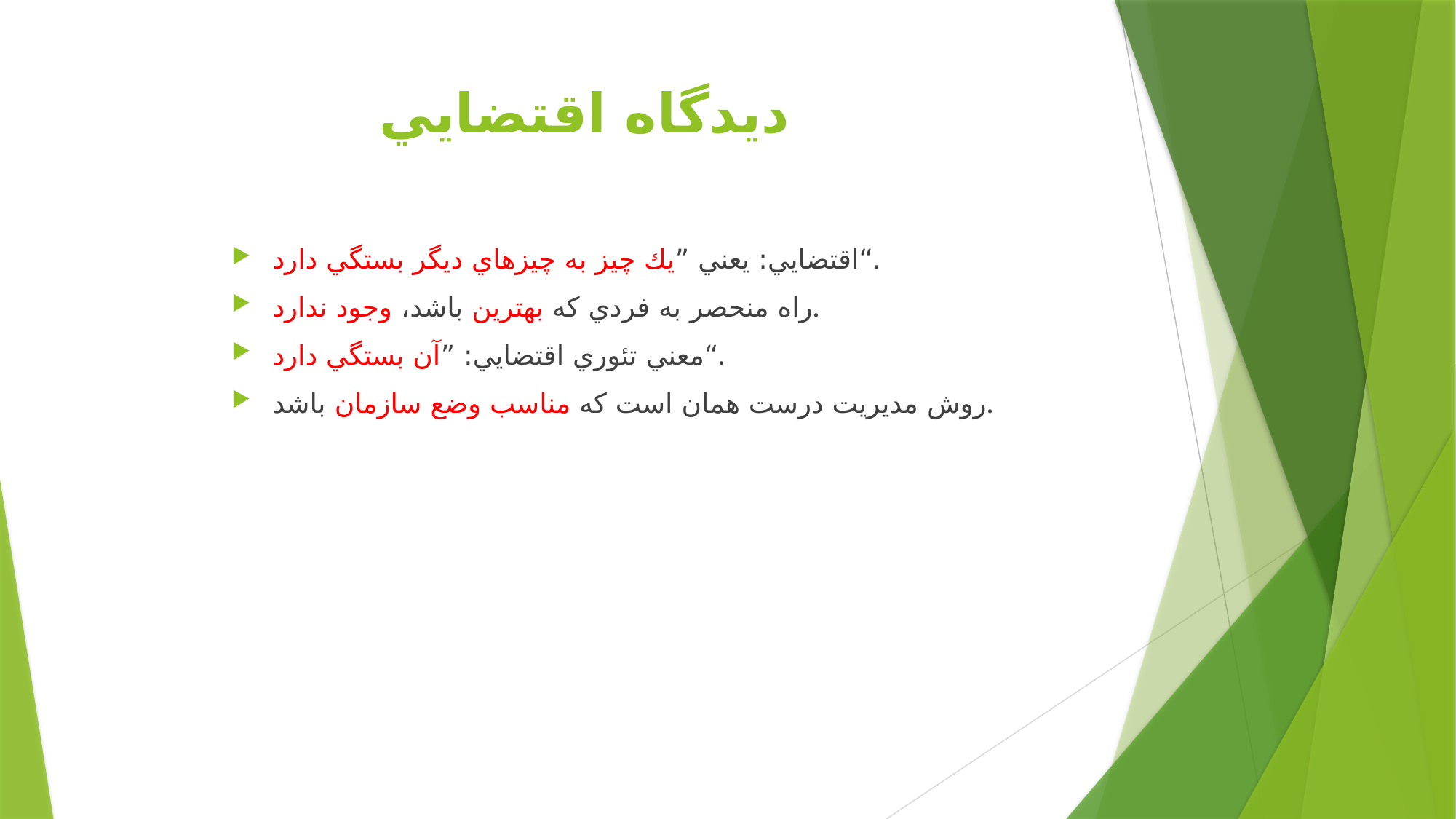

# ديدگاه اقتضايي
اقتضايي: يعني ”يك چيز به چيزهاي ديگر بستگي دارد“.
راه منحصر به فردي كه بهترين باشد، وجود ندارد.
معني تئوري اقتضايي: ”آن بستگي دارد“.
روش مديريت درست همان است كه مناسب وضع سازمان باشد.